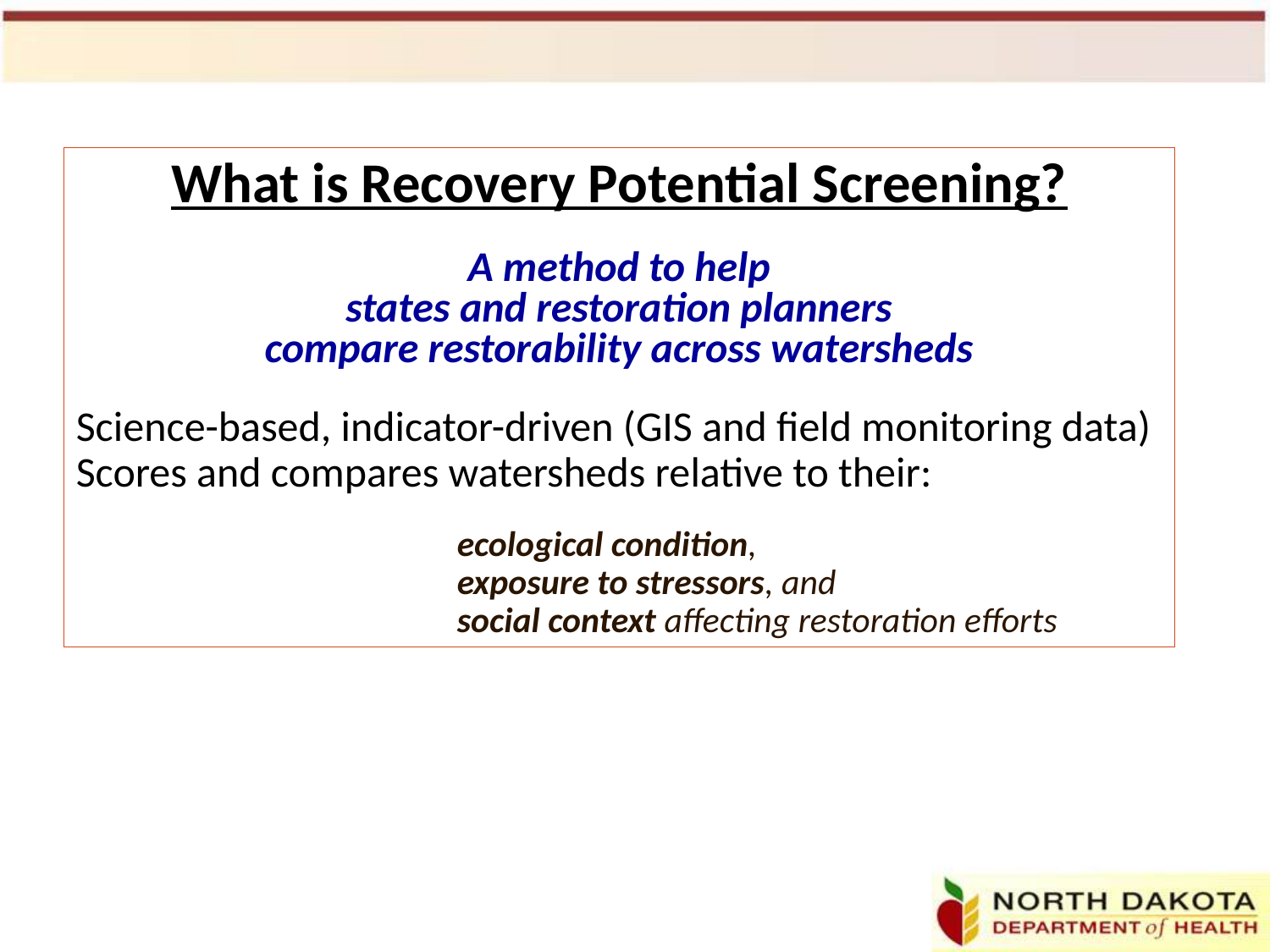

What is Recovery Potential Screening?

A method to help
 states and restoration planners
compare restorability across watersheds

Science-based, indicator-driven (GIS and field monitoring data)
Scores and compares watersheds relative to their:

			ecological condition,
			exposure to stressors, and
			social context affecting restoration efforts